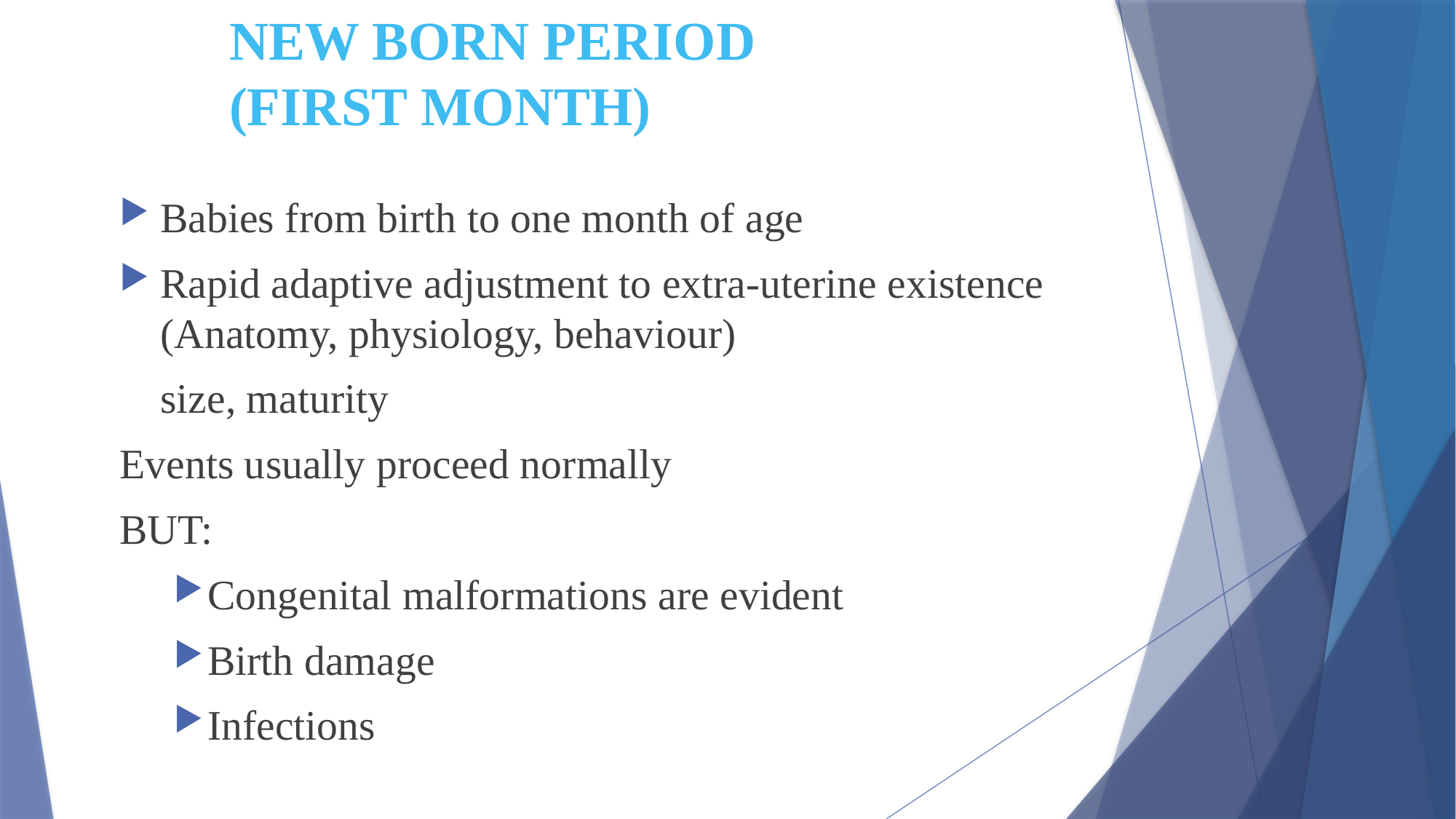

# NEW BORN PERIOD (FIRST MONTH)
Babies from birth to one month of age
Rapid adaptive adjustment to extra-uterine existence (Anatomy, physiology, behaviour)
	size, maturity
Events usually proceed normally
BUT:
Congenital malformations are evident
Birth damage
Infections